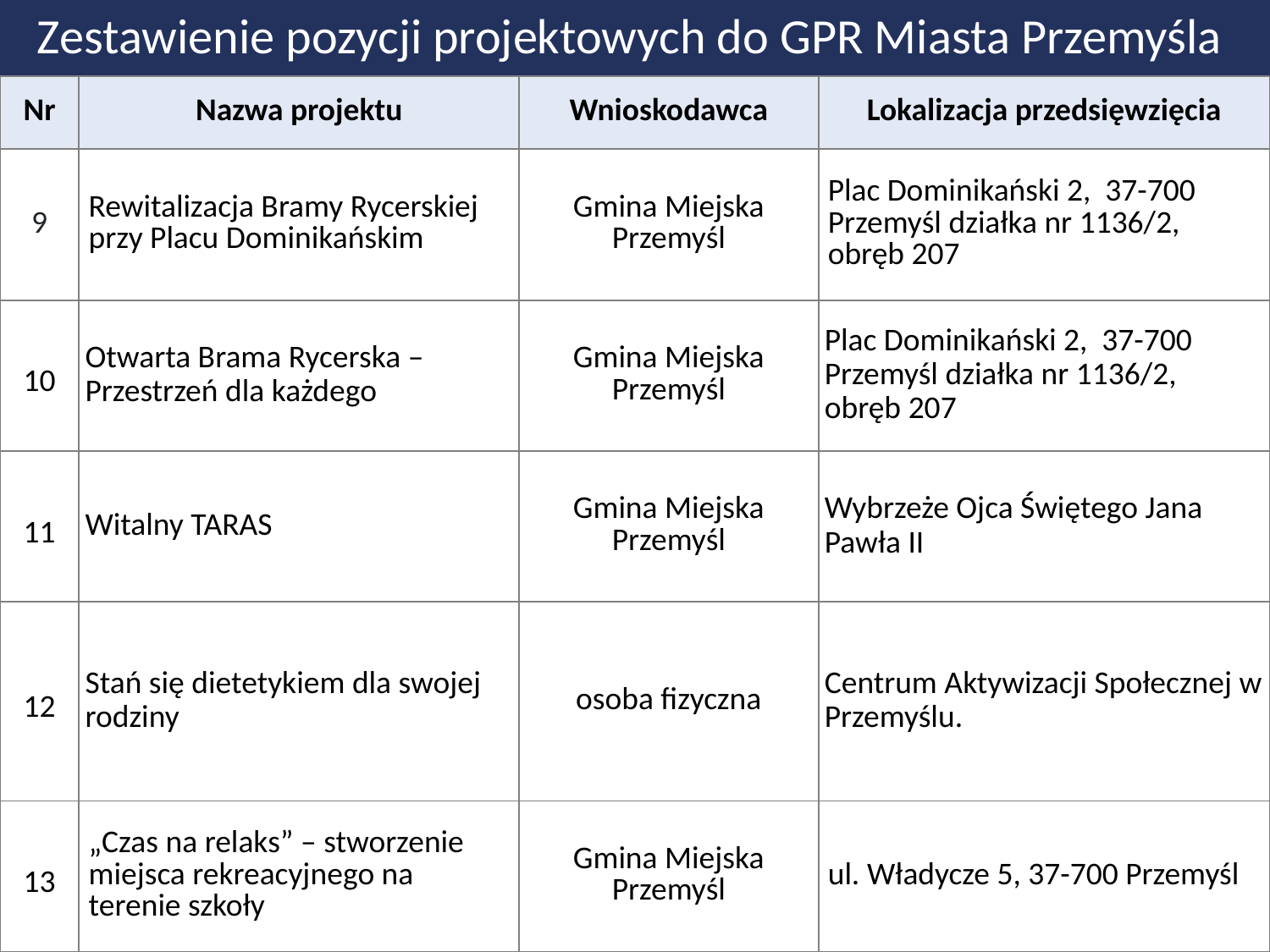

Zestawienie pozycji projektowych do GPR Miasta Przemyśla
| Nr | Nazwa projektu | Wnioskodawca | Lokalizacja przedsięwzięcia |
| --- | --- | --- | --- |
| 9 | Rewitalizacja Bramy Rycerskiej przy Placu Dominikańskim | Gmina Miejska Przemyśl | Plac Dominikański 2, 37-700 Przemyśl działka nr 1136/2, obręb 207 |
| 10 | Otwarta Brama Rycerska – Przestrzeń dla każdego | Gmina Miejska Przemyśl | Plac Dominikański 2, 37-700 Przemyśl działka nr 1136/2, obręb 207 |
| 11 | Witalny TARAS | Gmina Miejska Przemyśl | Wybrzeże Ojca Świętego Jana Pawła II |
| 12 | Stań się dietetykiem dla swojej rodziny | osoba fizyczna | Centrum Aktywizacji Społecznej w Przemyślu. |
| 13 | „Czas na relaks” – stworzenie miejsca rekreacyjnego na terenie szkoły | Gmina Miejska Przemyśl | ul. Władycze 5, 37-700 Przemyśl |